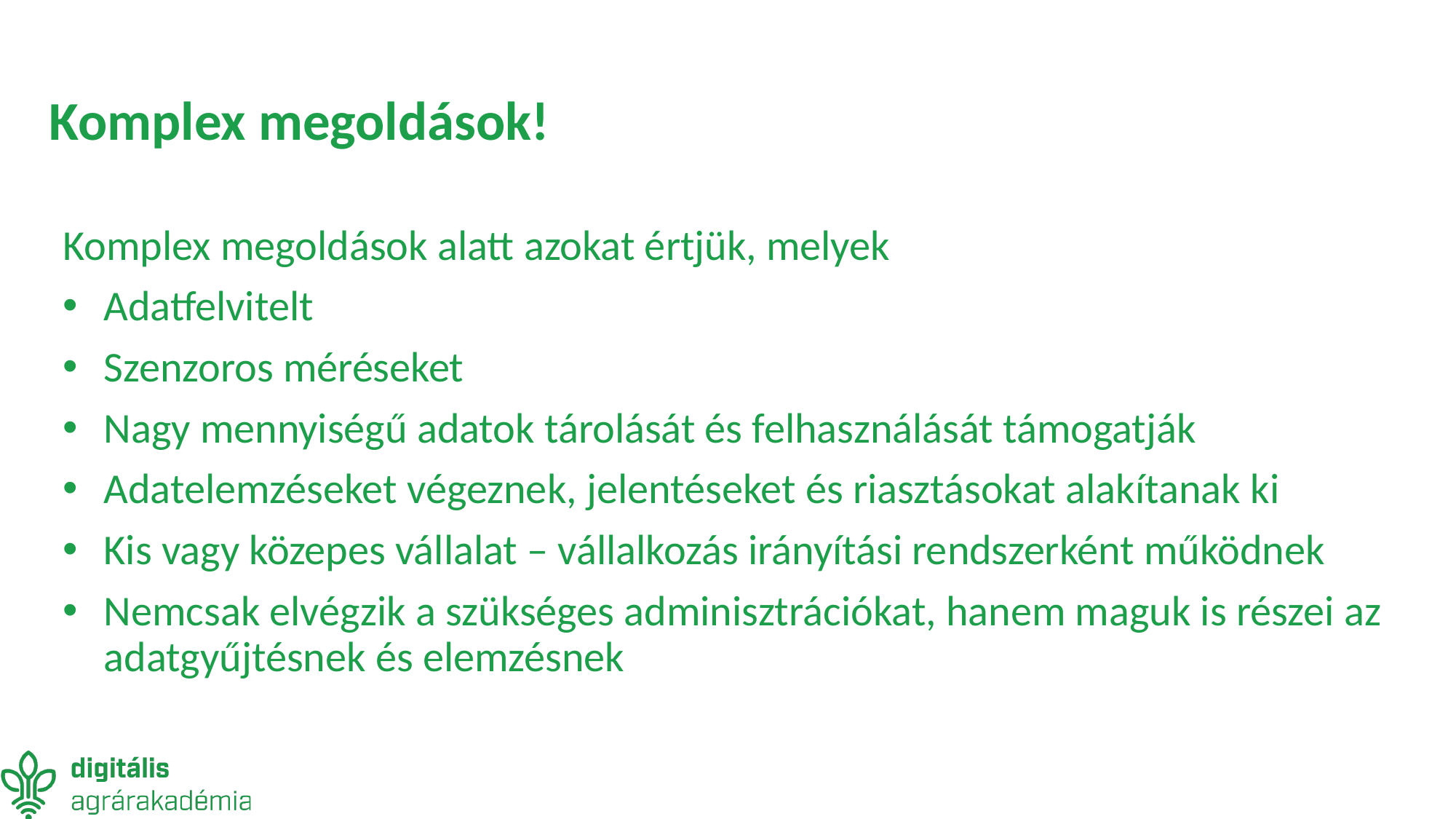

# Komplex megoldások!
Komplex megoldások alatt azokat értjük, melyek
Adatfelvitelt
Szenzoros méréseket
Nagy mennyiségű adatok tárolását és felhasználását támogatják
Adatelemzéseket végeznek, jelentéseket és riasztásokat alakítanak ki
Kis vagy közepes vállalat – vállalkozás irányítási rendszerként működnek
Nemcsak elvégzik a szükséges adminisztrációkat, hanem maguk is részei az adatgyűjtésnek és elemzésnek